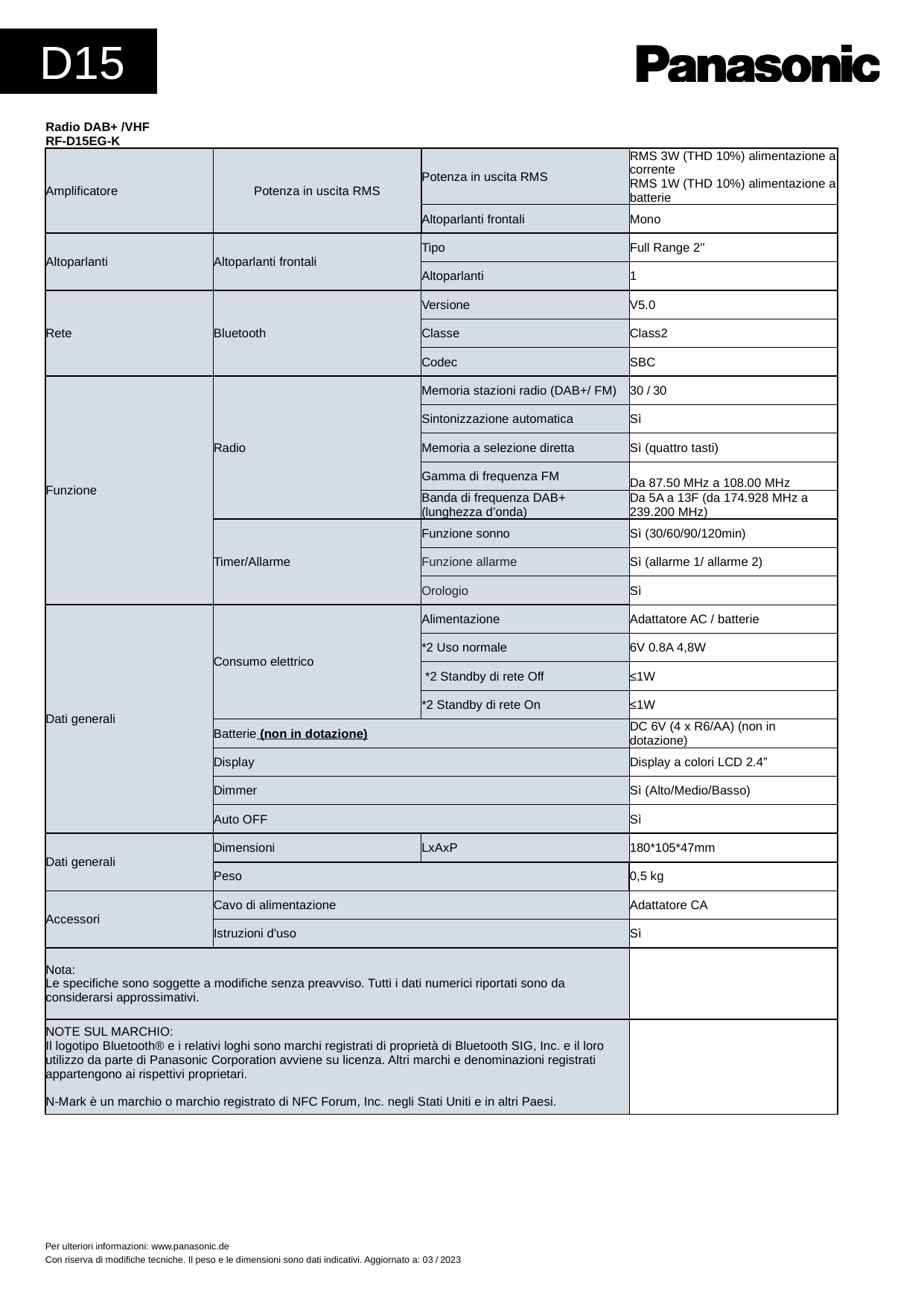

D15
| Radio DAB+ /VHF |  |  |  |
| --- | --- | --- | --- |
| RF-D15EG-K |  |  |  |
| Amplificatore | Potenza in uscita RMS | Potenza in uscita RMS | RMS 3W (THD 10%) alimentazione a corrente RMS 1W (THD 10%) alimentazione a batterie |
|  |  | Altoparlanti frontali | Mono |
| Altoparlanti | Altoparlanti frontali | Tipo | Full Range 2'' |
|  |  | Altoparlanti | 1 |
| Rete | Bluetooth | Versione | V5.0 |
|  |  | Classe | Class2 |
|  |  | Codec | SBC |
| Funzione | Radio | Memoria stazioni radio (DAB+/ FM) | 30 / 30 |
|  |  | Sintonizzazione automatica | Sì |
|  |  | Memoria a selezione diretta | Sì (quattro tasti) |
|  |  | Gamma di frequenza FM | Da 87.50 MHz a 108.00 MHz |
|  |  | Banda di frequenza DAB+ (lunghezza d’onda) | Da 5A a 13F (da 174.928 MHz a 239.200 MHz) |
|  | Timer/Allarme | Funzione sonno | Sì (30/60/90/120min) |
|  |  | Funzione allarme | Sì (allarme 1/ allarme 2) |
|  |  | Orologio | Sì |
| Dati generali | Consumo elettrico | Alimentazione | Adattatore AC / batterie |
|  |  | \*2 Uso normale | 6V 0.8A 4,8W |
|  |  | \*2 Standby di rete Off | ≤1W |
|  |  | \*2 Standby di rete On | ≤1W |
|  | Batterie (non in dotazione) |  | DC 6V (4 x R6/AA) (non in dotazione) |
|  | Display |  | Display a colori LCD 2.4” |
|  | Dimmer |  | Sì (Alto/Medio/Basso) |
|  | Auto OFF |  | Sì |
| Dati generali | Dimensioni | LxAxP | 180\*105\*47mm |
|  | Peso |  | 0,5 kg |
| Accessori | Cavo di alimentazione |  | Adattatore CA |
|  | Istruzioni d'uso |  | Sì |
| Nota: Le specifiche sono soggette a modifiche senza preavviso. Tutti i dati numerici riportati sono da considerarsi approssimativi. |  |  |  |
| NOTE SUL MARCHIO: Il logotipo Bluetooth® e i relativi loghi sono marchi registrati di proprietà di Bluetooth SIG, Inc. e il loro utilizzo da parte di Panasonic Corporation avviene su licenza. Altri marchi e denominazioni registrati appartengono ai rispettivi proprietari. N-Mark è un marchio o marchio registrato di NFC Forum, Inc. negli Stati Uniti e in altri Paesi. |  |  |  |
Per ulteriori informazioni: www.panasonic.de
Con riserva di modifiche tecniche. Il peso e le dimensioni sono dati indicativi. Aggiornato a: 03 / 2023